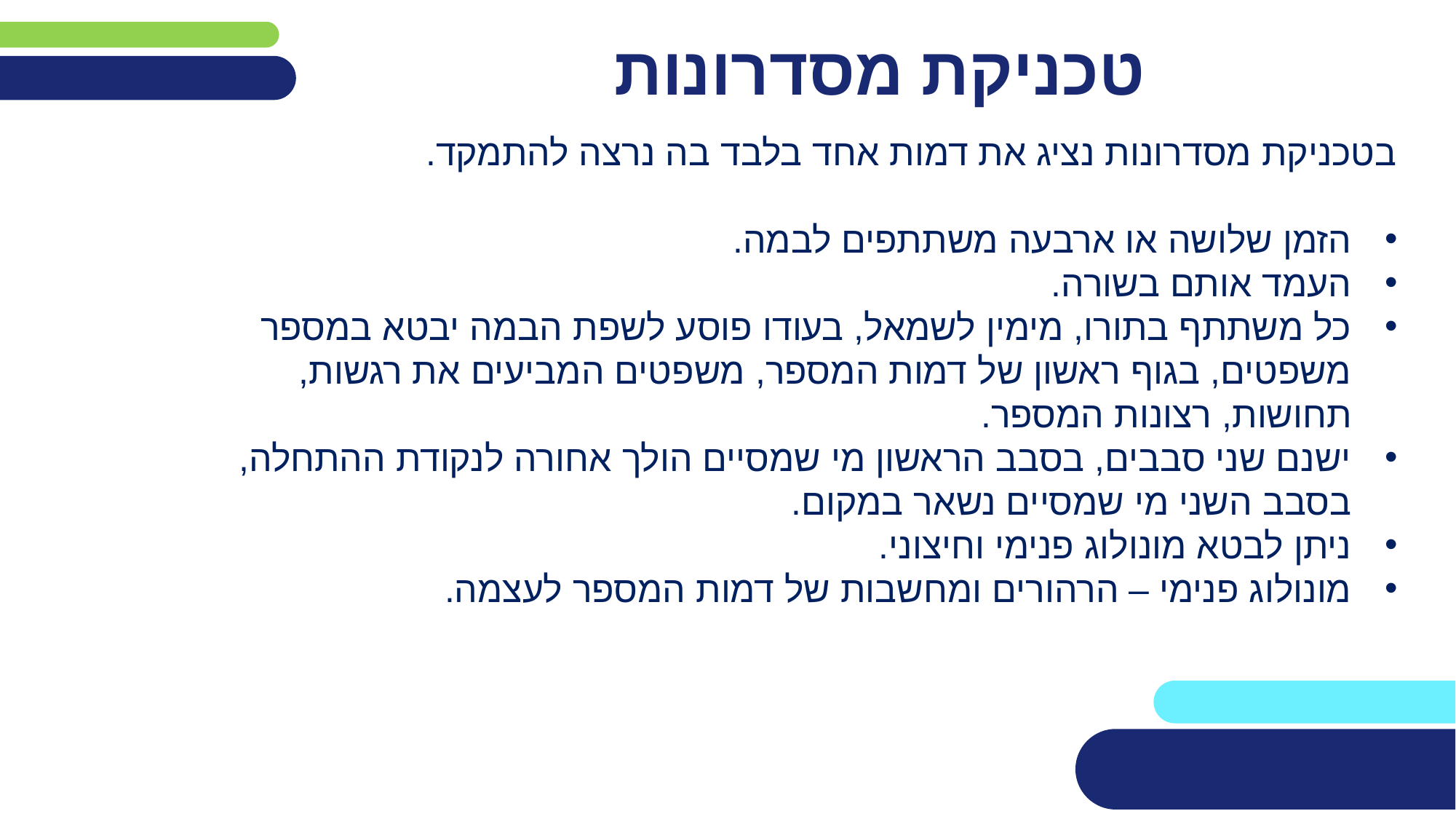

# טכניקת מסדרונות
בטכניקת מסדרונות נציג את דמות אחד בלבד בה נרצה להתמקד.

הזמן שלושה או ארבעה משתתפים לבמה.
העמד אותם בשורה.
כל משתתף בתורו, מימין לשמאל, בעודו פוסע לשפת הבמה יבטא במספר משפטים, בגוף ראשון של דמות המספר, משפטים המביעים את רגשות, תחושות, רצונות המספר.
ישנם שני סבבים, בסבב הראשון מי שמסיים הולך אחורה לנקודת ההתחלה, בסבב השני מי שמסיים נשאר במקום.
ניתן לבטא מונולוג פנימי וחיצוני.
מונולוג פנימי – הרהורים ומחשבות של דמות המספר לעצמה.